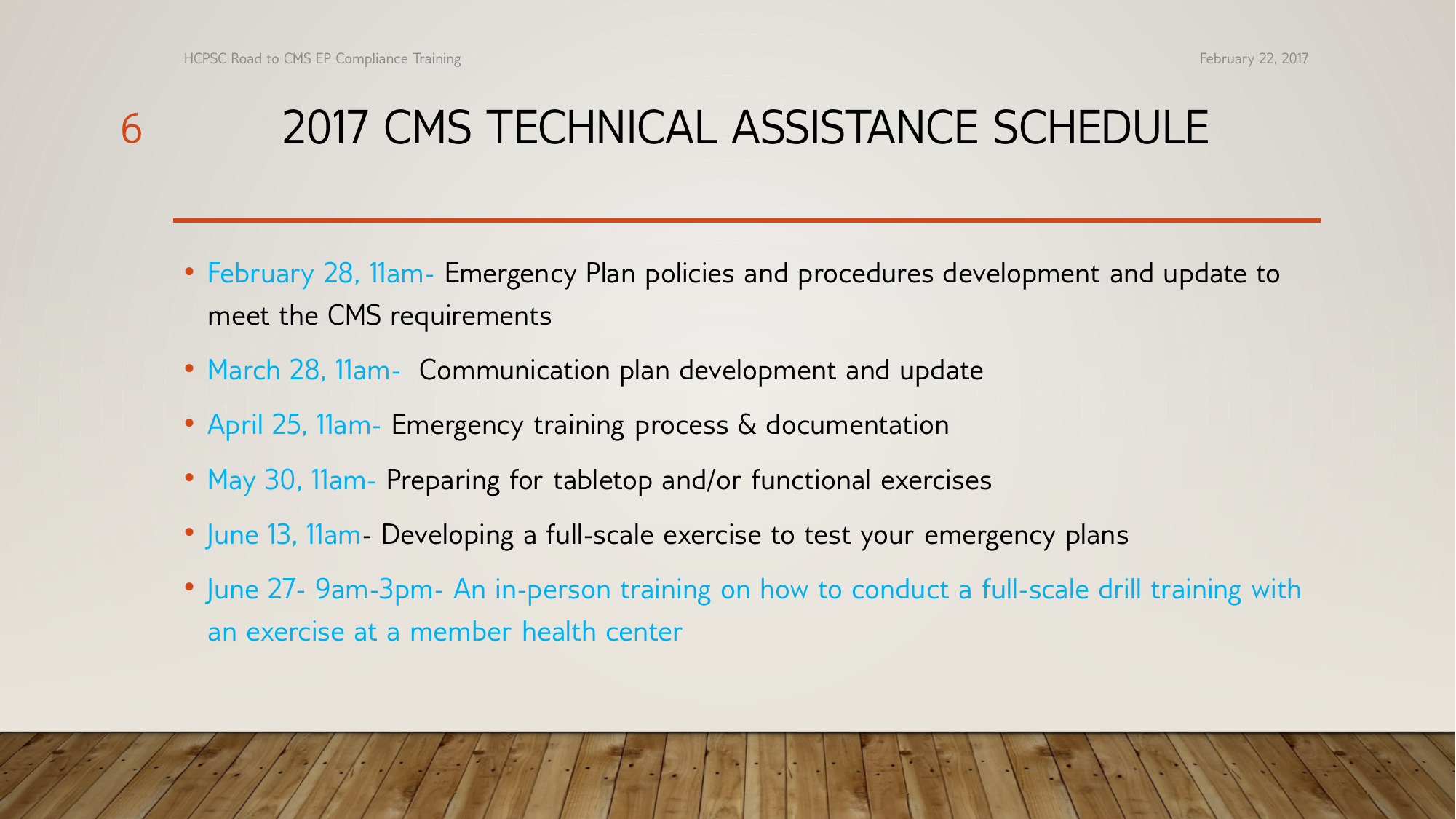

HCPSC Road to CMS EP Compliance Training
February 22, 2017
6
# 2017 CMS Technical Assistance Schedule
February 28, 11am- Emergency Plan policies and procedures development and update to meet the CMS requirements
March 28, 11am-  Communication plan development and update
April 25, 11am- Emergency training process & documentation
May 30, 11am- Preparing for tabletop and/or functional exercises
June 13, 11am- Developing a full-scale exercise to test your emergency plans
June 27- 9am-3pm- An in-person training on how to conduct a full-scale drill training with an exercise at a member health center